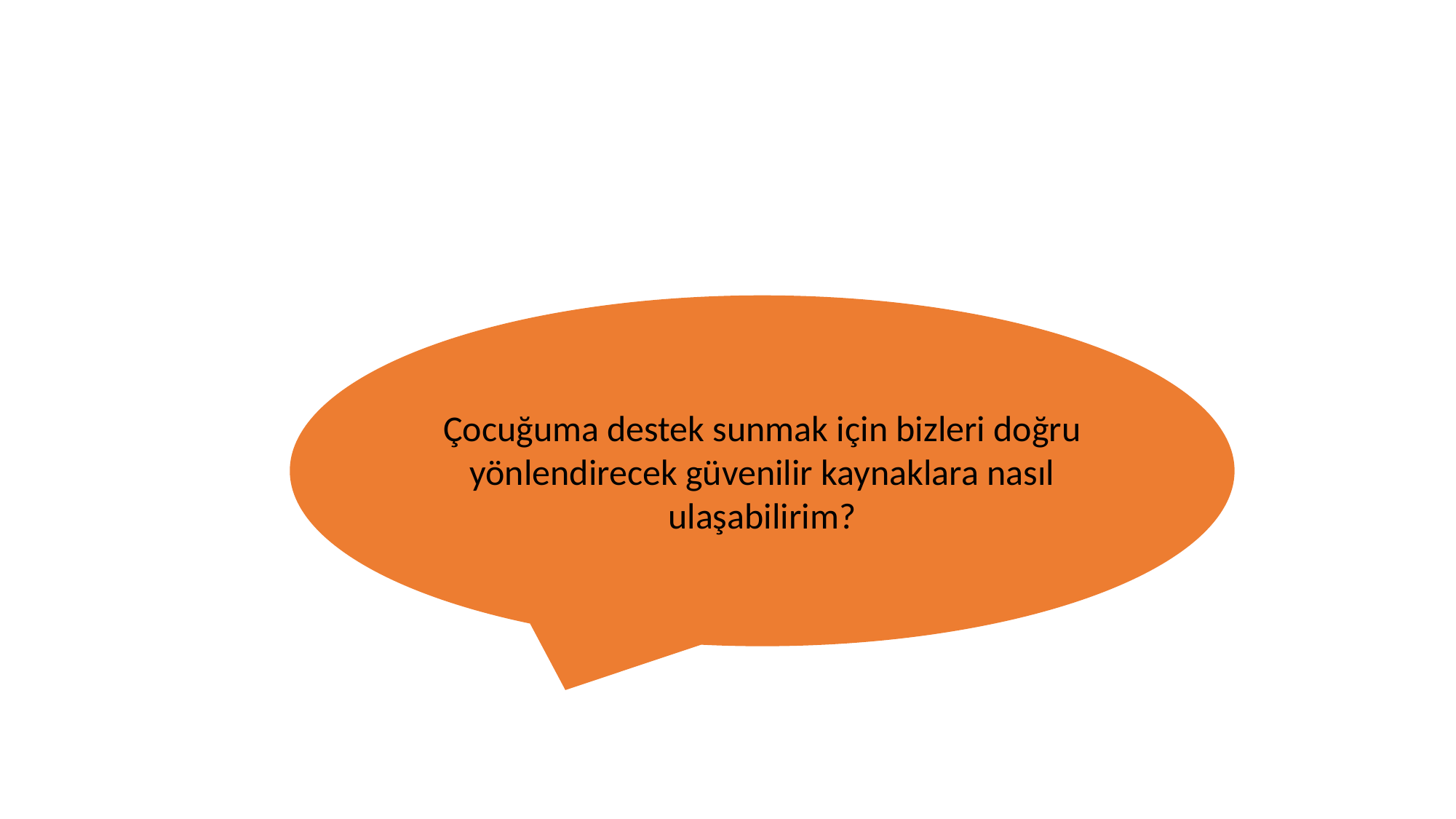

#

Çocuğuma destek sunmak için bizleri doğru yönlendirecek güvenilir kaynaklara nasıl ulaşabilirim?